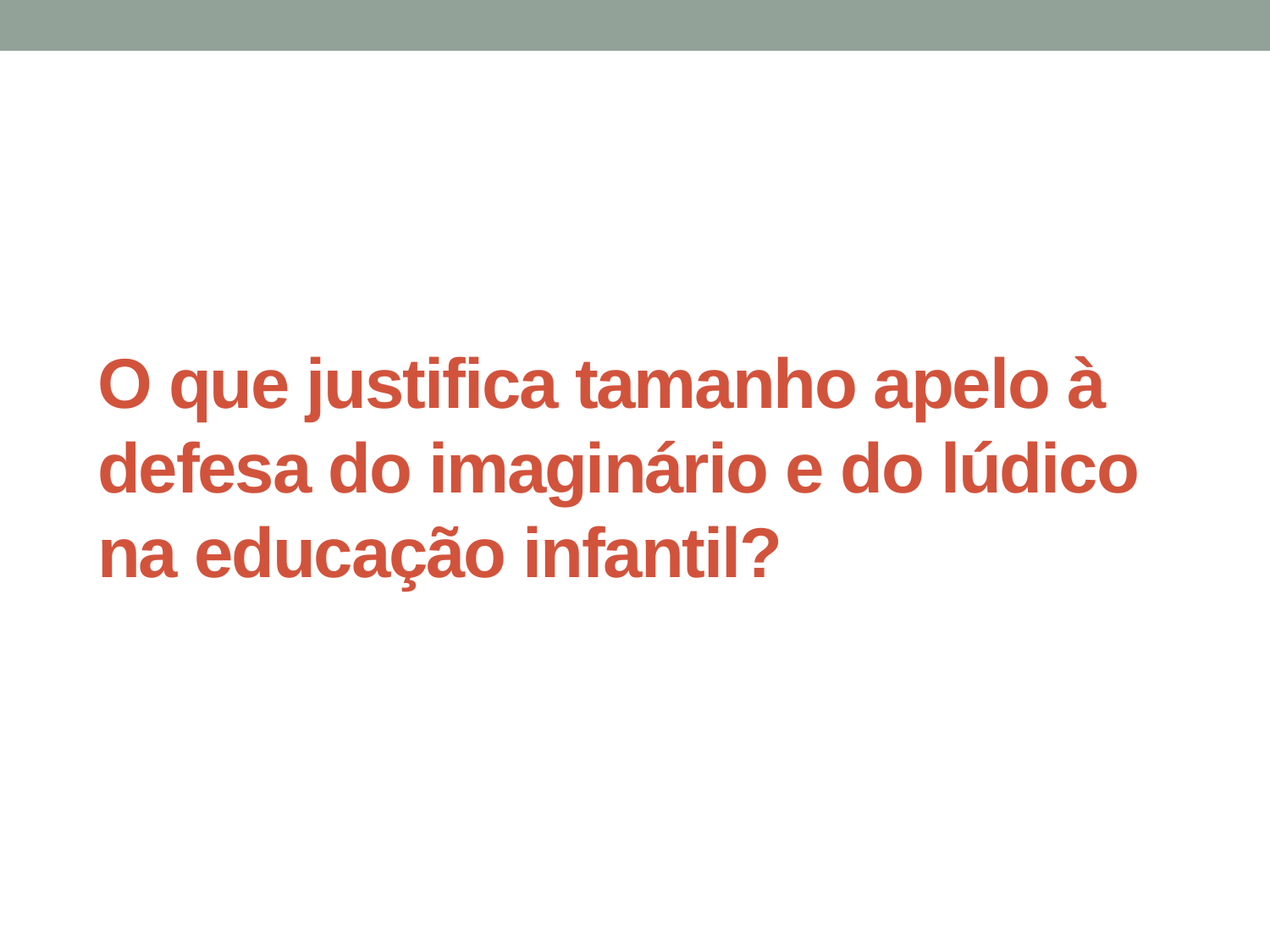

# O que justifica tamanho apelo à defesa do imaginário e do lúdico na educação infantil?